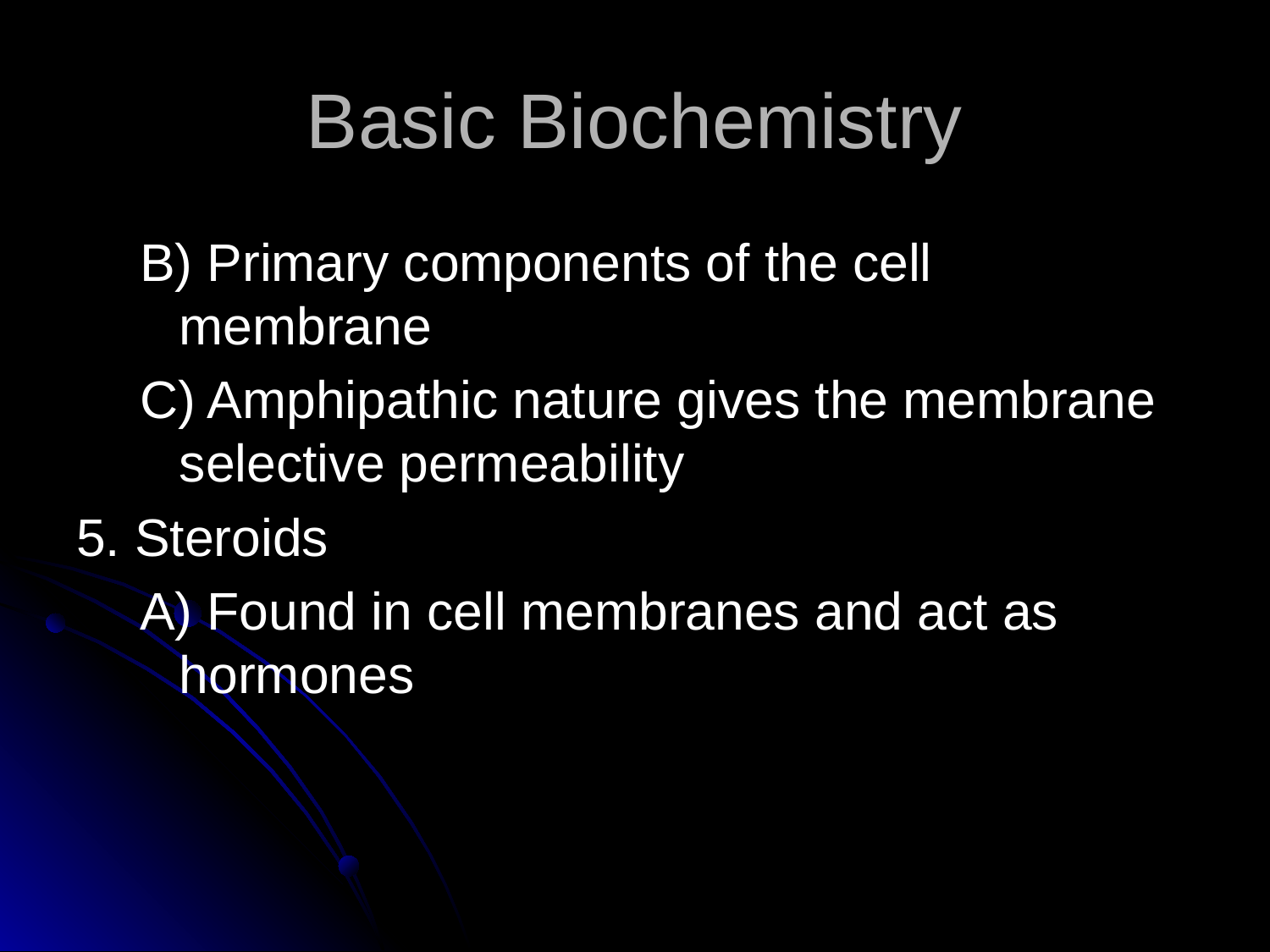

# Basic Biochemistry
B) Primary components of the cell membrane
C) Amphipathic nature gives the membrane selective permeability
5. Steroids
A) Found in cell membranes and act as hormones